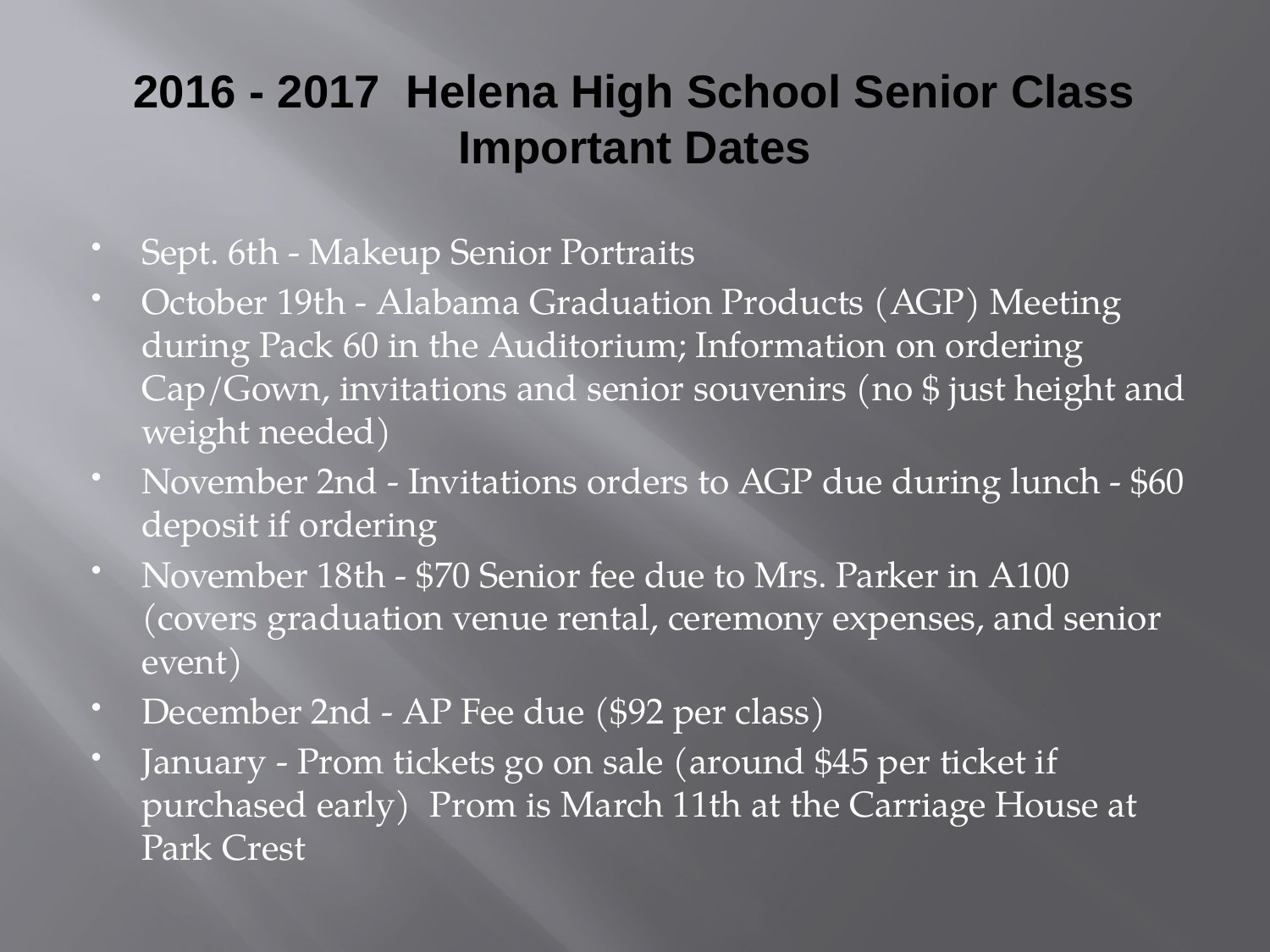

# 2016 - 2017  Helena High School Senior Class Important Dates
Sept. 6th - Makeup Senior Portraits
October 19th - Alabama Graduation Products (AGP) Meeting during Pack 60 in the Auditorium; Information on ordering Cap/Gown, invitations and senior souvenirs (no $ just height and weight needed)
November 2nd - Invitations orders to AGP due during lunch - $60 deposit if ordering
November 18th - $70 Senior fee due to Mrs. Parker in A100 (covers graduation venue rental, ceremony expenses, and senior event)
December 2nd - AP Fee due ($92 per class)
January - Prom tickets go on sale (around $45 per ticket if purchased early)  Prom is March 11th at the Carriage House at Park Crest